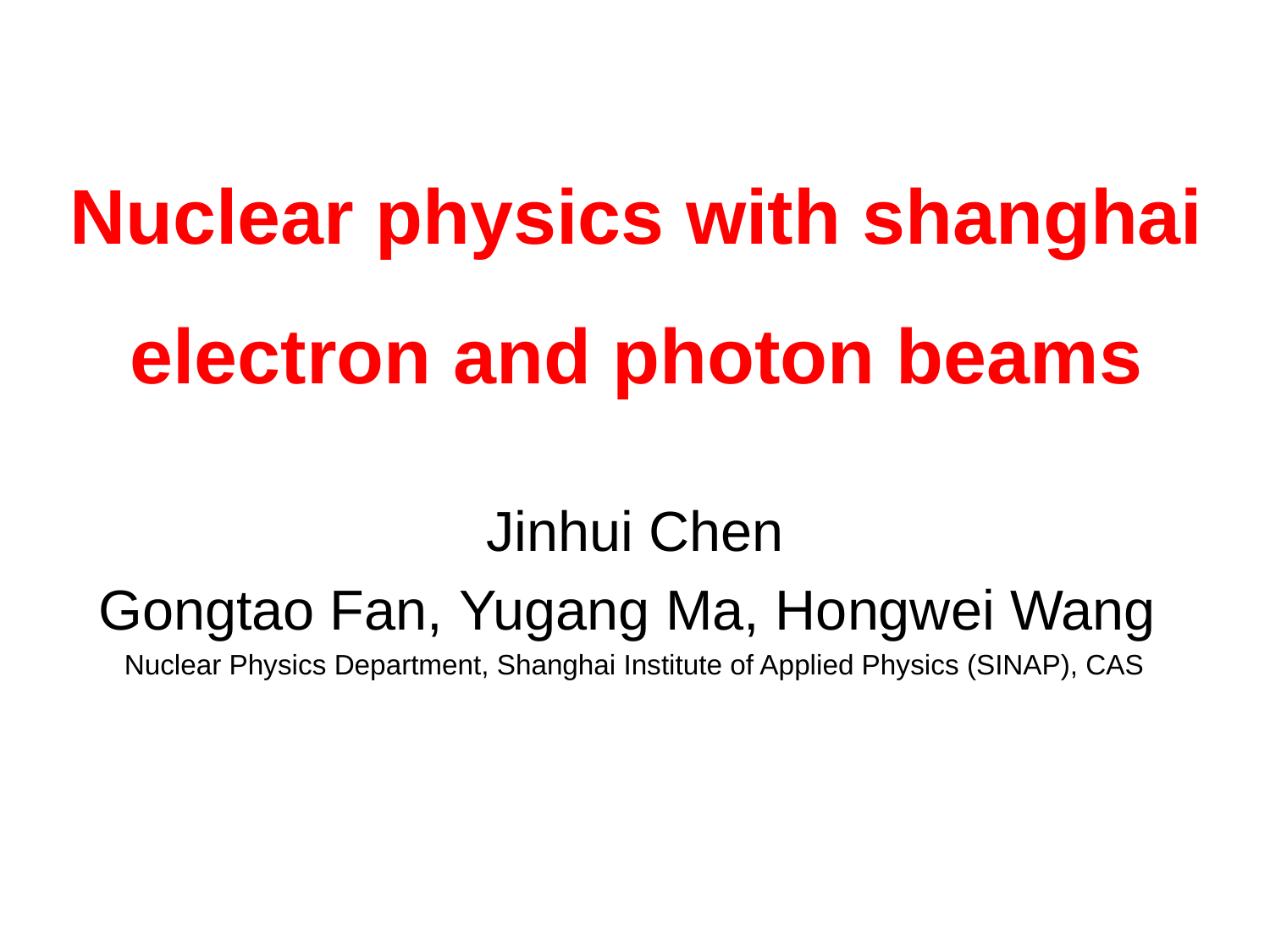

# Nuclear physics with shanghai electron and photon beams
Jinhui Chen
Gongtao Fan, Yugang Ma, Hongwei Wang
Nuclear Physics Department, Shanghai Institute of Applied Physics (SINAP), CAS